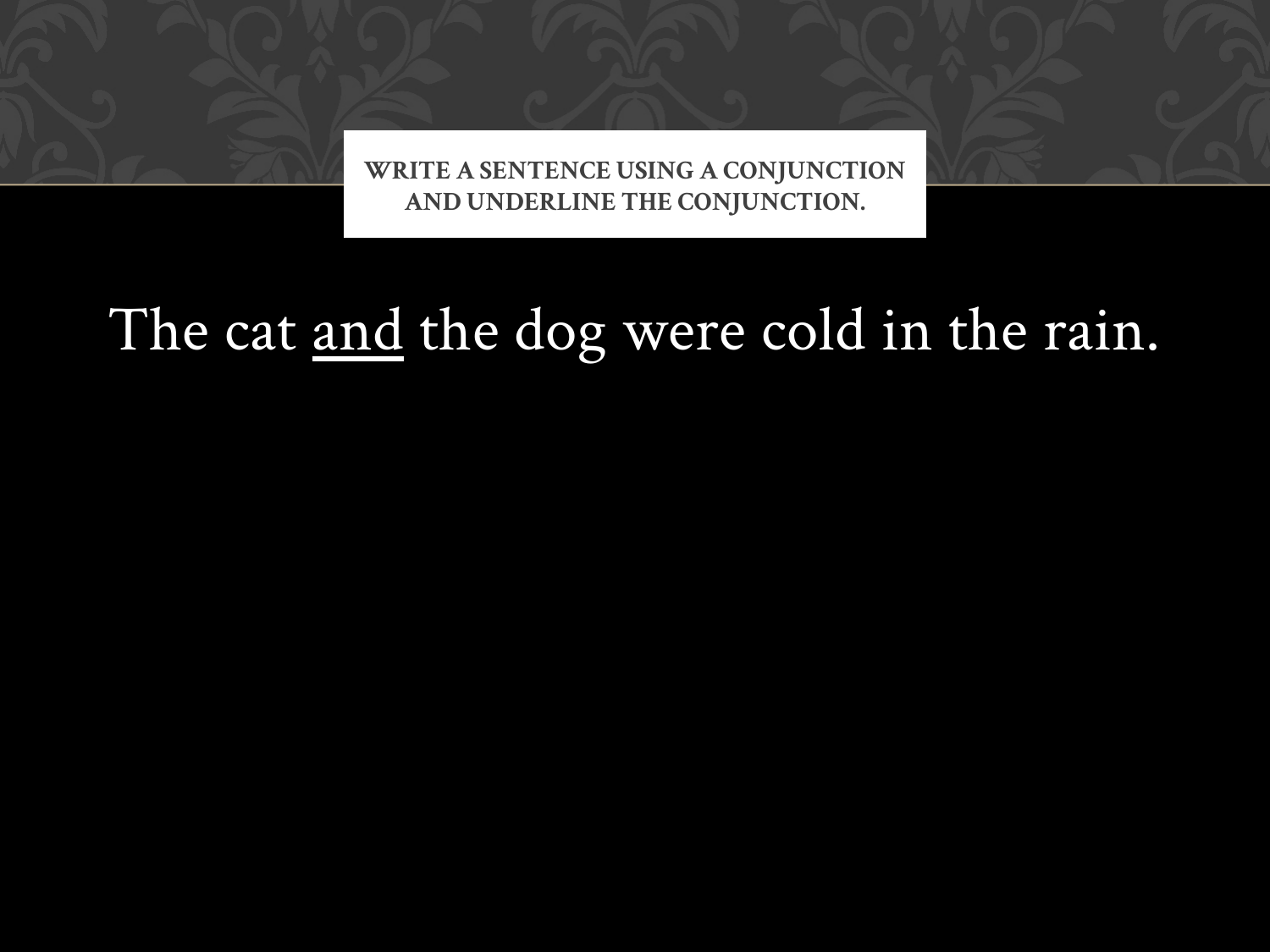

# Write a sentence using a conjunction and underline the conjunction.
The cat and the dog were cold in the rain.